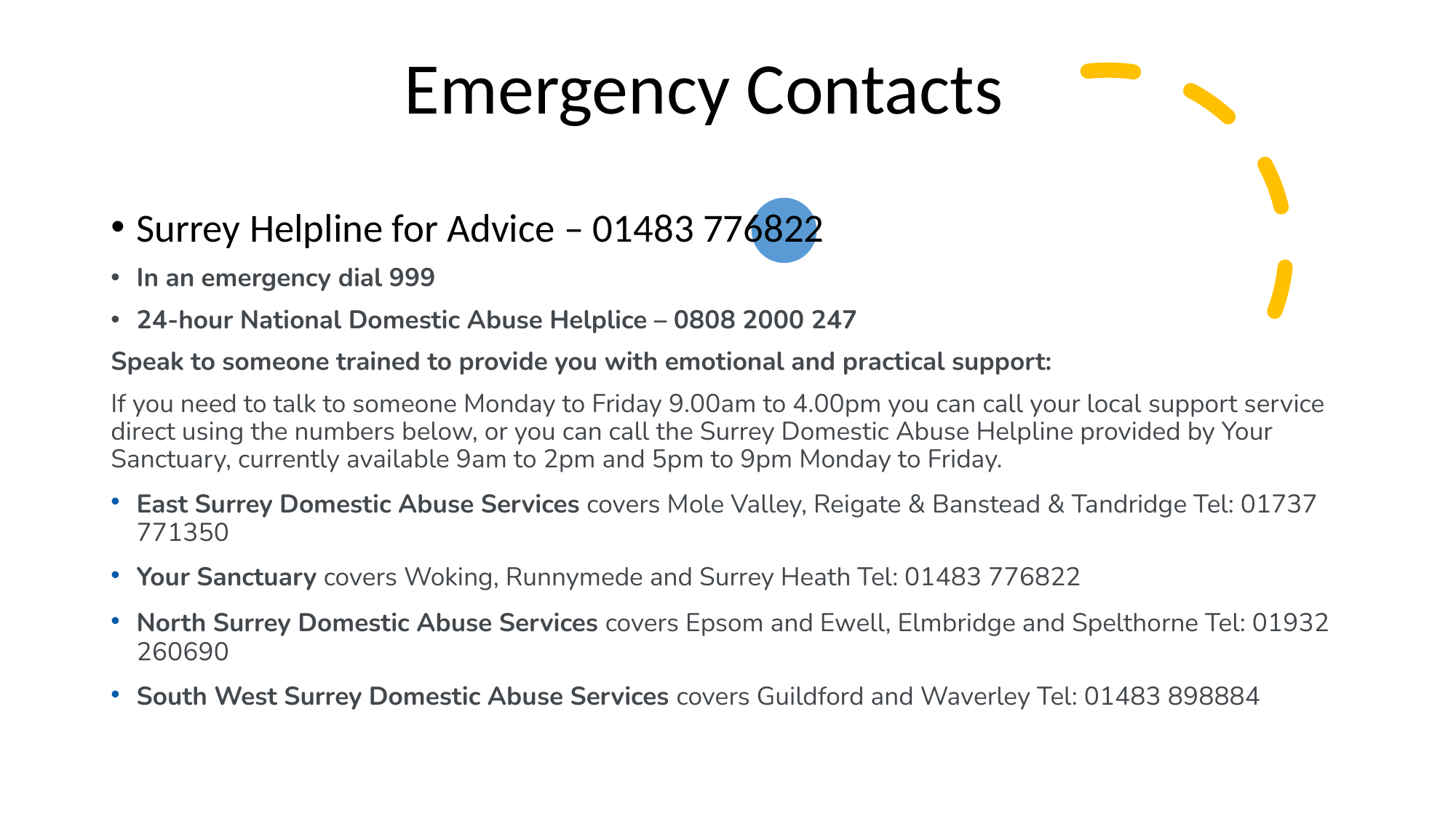

Emergency Contacts

Surrey Helpline for Advice – 01483 776822
In an emergency dial 999
24-hour National Domestic Abuse Helplice – 0808 2000 247
Speak to someone trained to provide you with emotional and practical support:
If you need to talk to someone Monday to Friday 9.00am to 4.00pm you can call your local support service direct using the numbers below, or you can call the Surrey Domestic Abuse Helpline provided by Your Sanctuary, currently available 9am to 2pm and 5pm to 9pm Monday to Friday.
East Surrey Domestic Abuse Services covers Mole Valley, Reigate & Banstead & Tandridge Tel: 01737 771350
Your Sanctuary covers Woking, Runnymede and Surrey Heath Tel: 01483 776822
North Surrey Domestic Abuse Services covers Epsom and Ewell, Elmbridge and Spelthorne Tel: 01932 260690
South West Surrey Domestic Abuse Services covers Guildford and Waverley Tel: 01483 898884